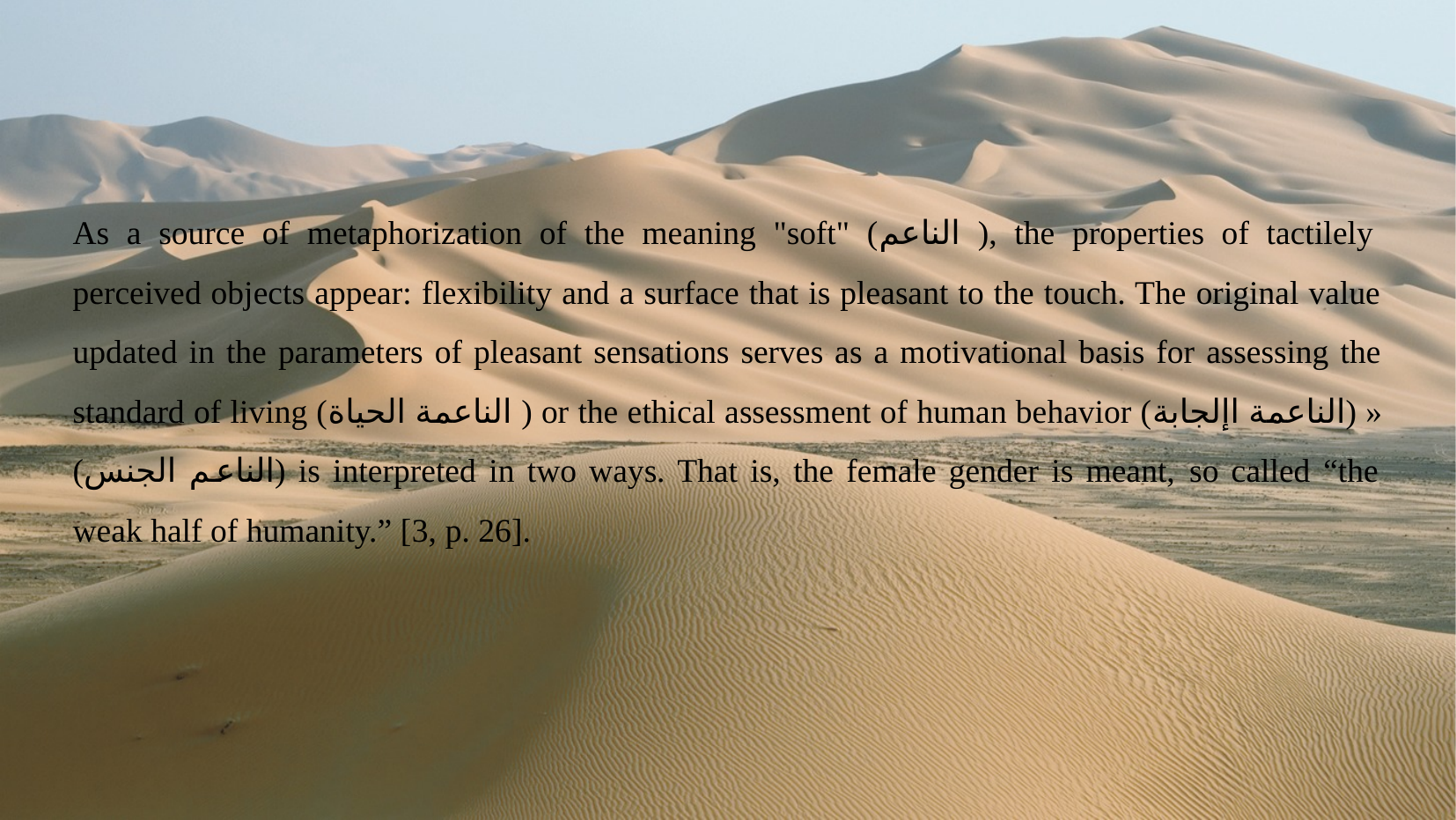

As a source of metaphorization of the meaning "soft" (الناعم ), the properties of tactilely perceived objects appear: flexibility and a surface that is pleasant to the touch. The original value updated in the parameters of pleasant sensations serves as a motivational basis for assessing the standard of living (الناعمة الحياة ) or the ethical assessment of human behavior (الناعمة اإلجابة) » (الناعم الجنس) is interpreted in two ways. That is, the female gender is meant, so called “the weak half of humanity.” [3, p. 26].